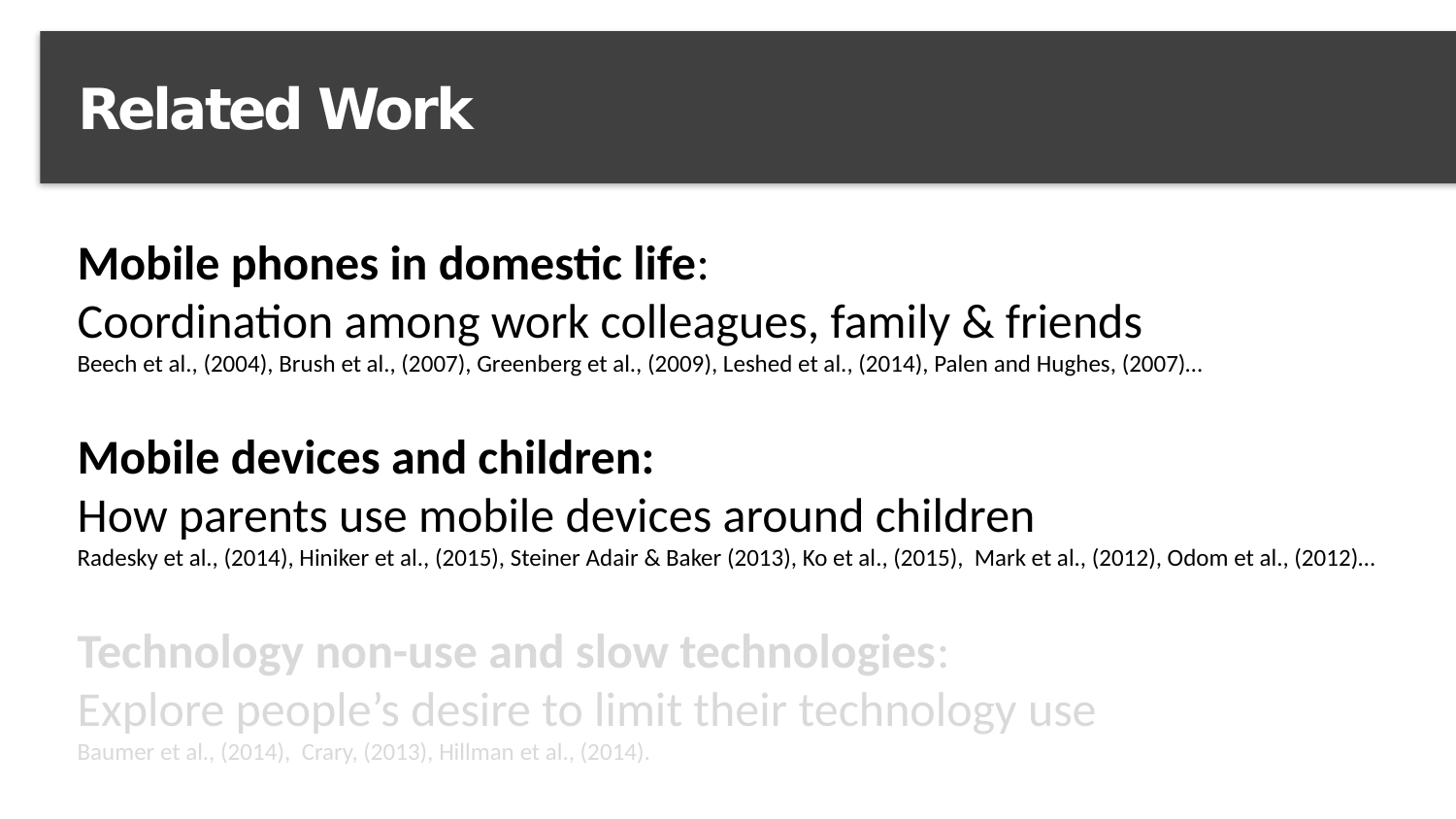

# Related Work
Mobile phones in domestic life:
Coordination among work colleagues, family & friends
Beech et al., (2004), Brush et al., (2007), Greenberg et al., (2009), Leshed et al., (2014), Palen and Hughes, (2007)…
Mobile devices and children:
How parents use mobile devices around children
Radesky et al., (2014), Hiniker et al., (2015), Steiner Adair & Baker (2013), Ko et al., (2015),  Mark et al., (2012), Odom et al., (2012)…
Technology non-use and slow technologies:
Explore people’s desire to limit their technology use
Baumer et al., (2014),  Crary, (2013), Hillman et al., (2014).